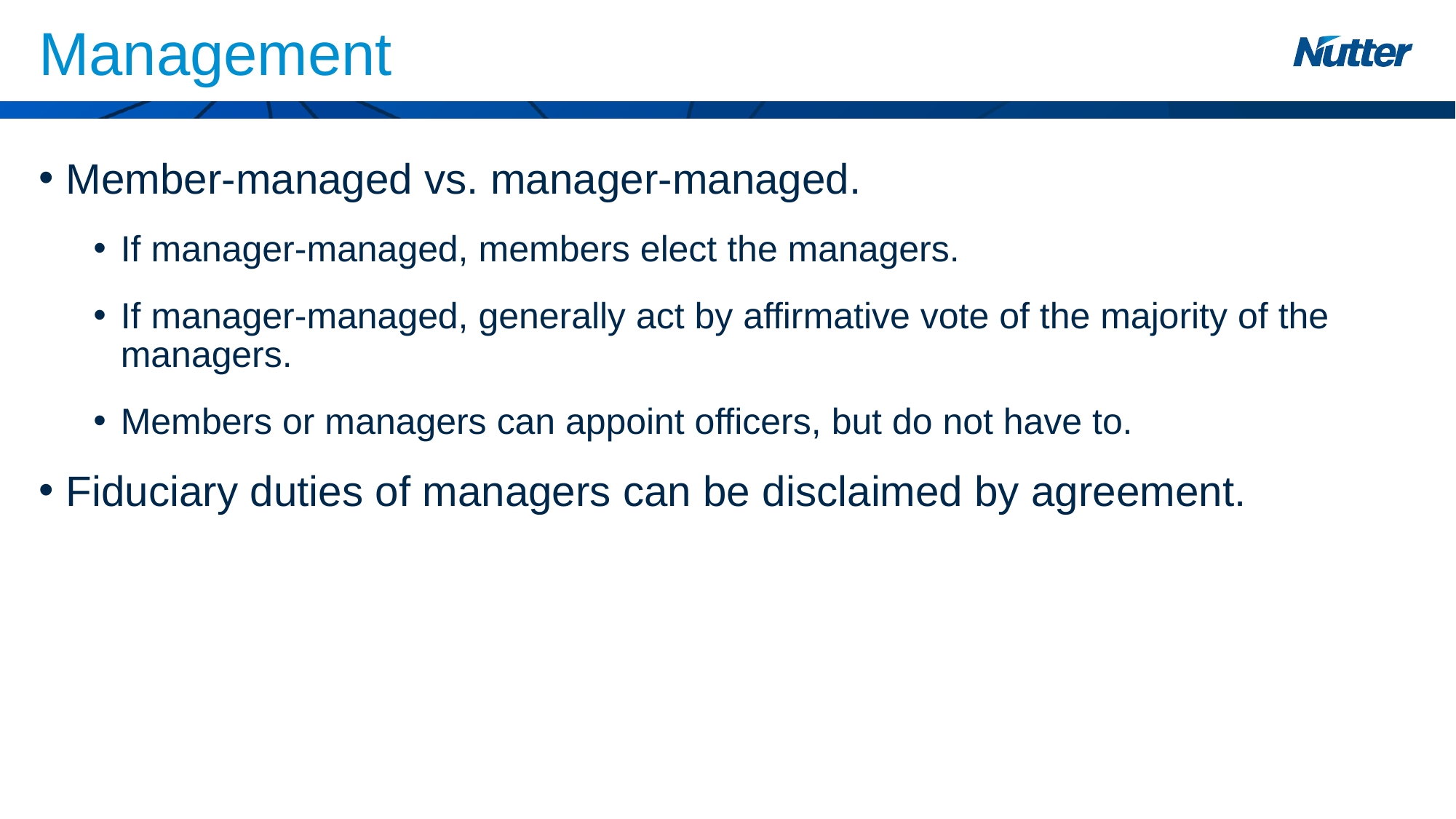

# Management
Member-managed vs. manager-managed.
If manager-managed, members elect the managers.
If manager-managed, generally act by affirmative vote of the majority of the managers.
Members or managers can appoint officers, but do not have to.
Fiduciary duties of managers can be disclaimed by agreement.